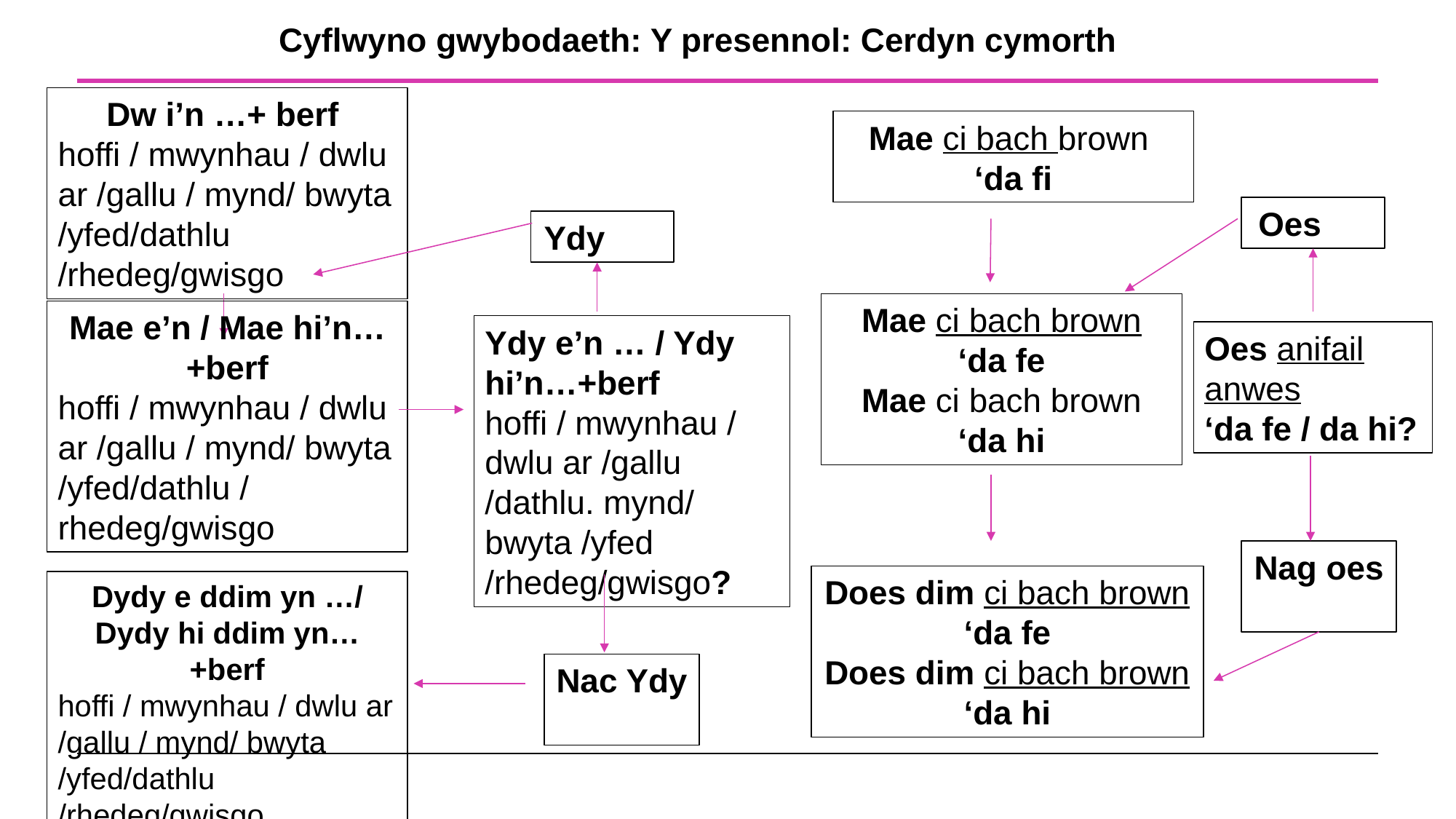

Cyflwyno gwybodaeth: Y presennol: Cerdyn cymorth
Dw i’n …+ berf
hoffi / mwynhau / dwlu ar /gallu / mynd/ bwyta /yfed/dathlu /rhedeg/gwisgo
Mae ci bach brown
‘da fi
Oes
Ydy
Mae ci bach brown
‘da fe
Mae ci bach brown
‘da hi
Mae e’n / Mae hi’n…+berf
hoffi / mwynhau / dwlu ar /gallu / mynd/ bwyta /yfed/dathlu / rhedeg/gwisgo
Ydy e’n … / Ydy hi’n…+berf
hoffi / mwynhau / dwlu ar /gallu /dathlu. mynd/ bwyta /yfed /rhedeg/gwisgo?
Oes anifail anwes
‘da fe / da hi?
Nag oes
Does dim ci bach brown
‘da fe
Does dim ci bach brown
‘da hi
Dydy e ddim yn …/ Dydy hi ddim yn…+berf
hoffi / mwynhau / dwlu ar /gallu / mynd/ bwyta /yfed/dathlu /rhedeg/gwisgo
Nac Ydy